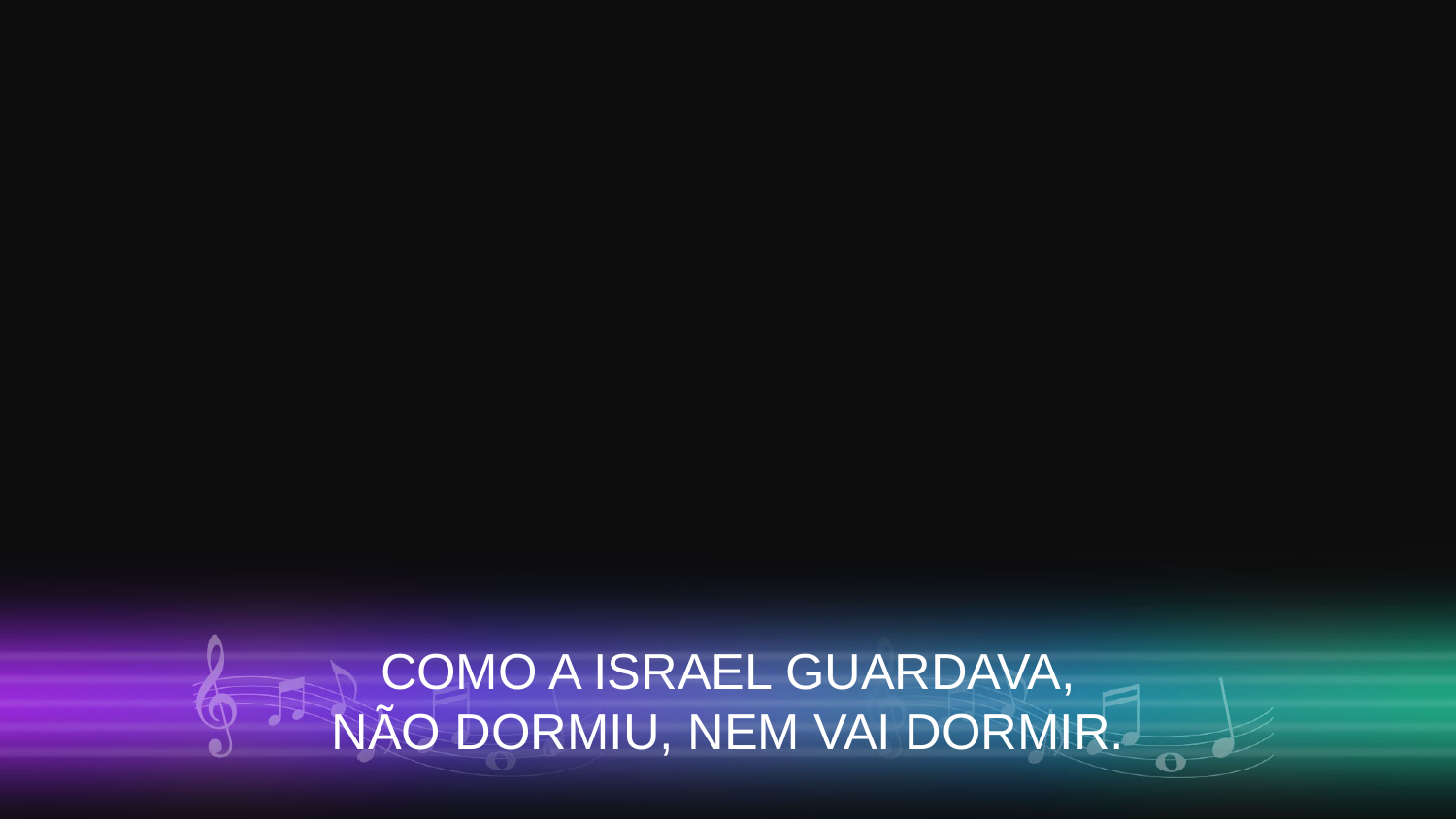

COMO A ISRAEL GUARDAVA,
NÃO DORMIU, NEM VAI DORMIR.